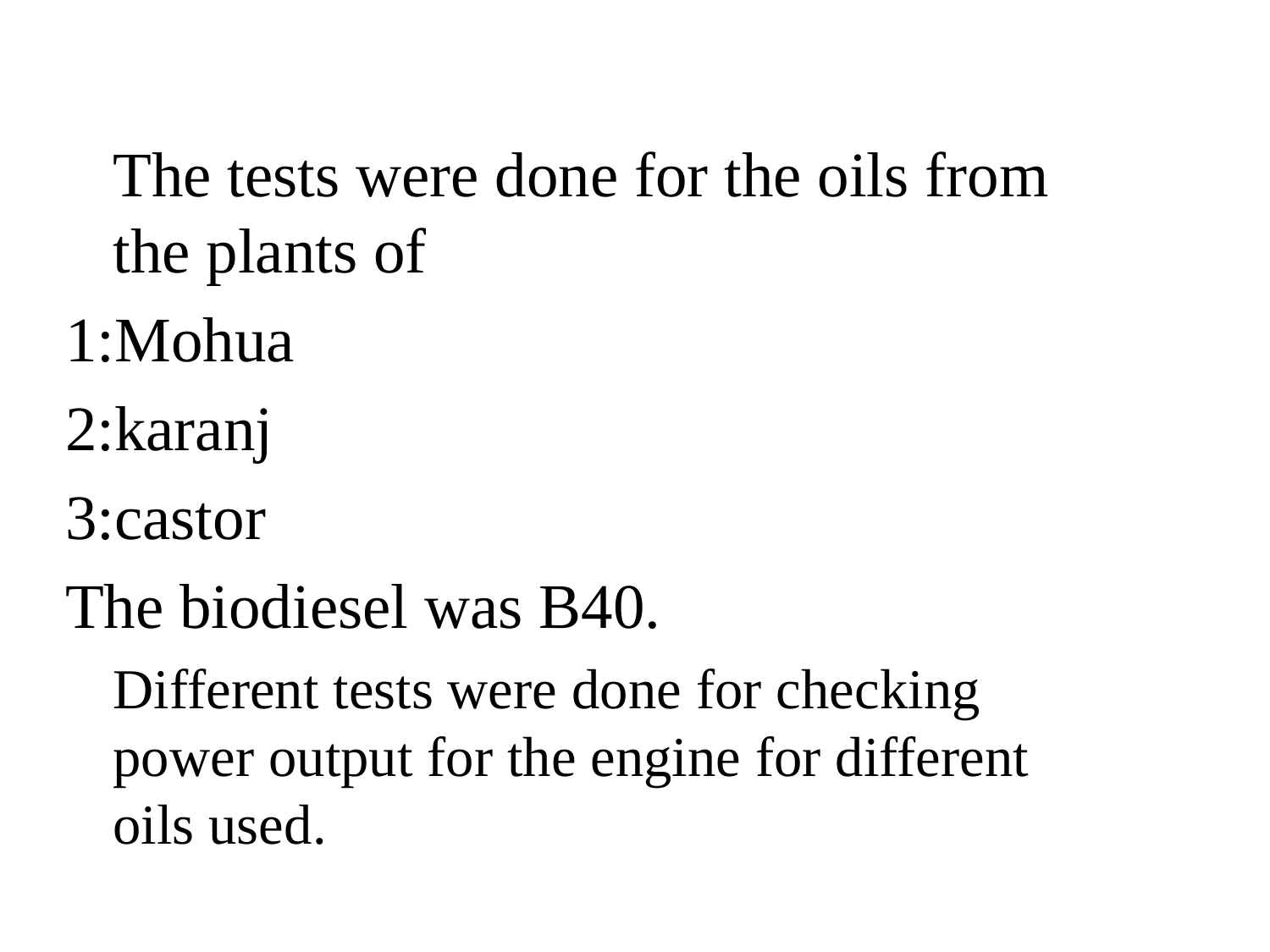

The tests were done for the oils from the plants of
1:Mohua
2:karanj
3:castor
The biodiesel was B40.
	Different tests were done for checking power output for the engine for different oils used.